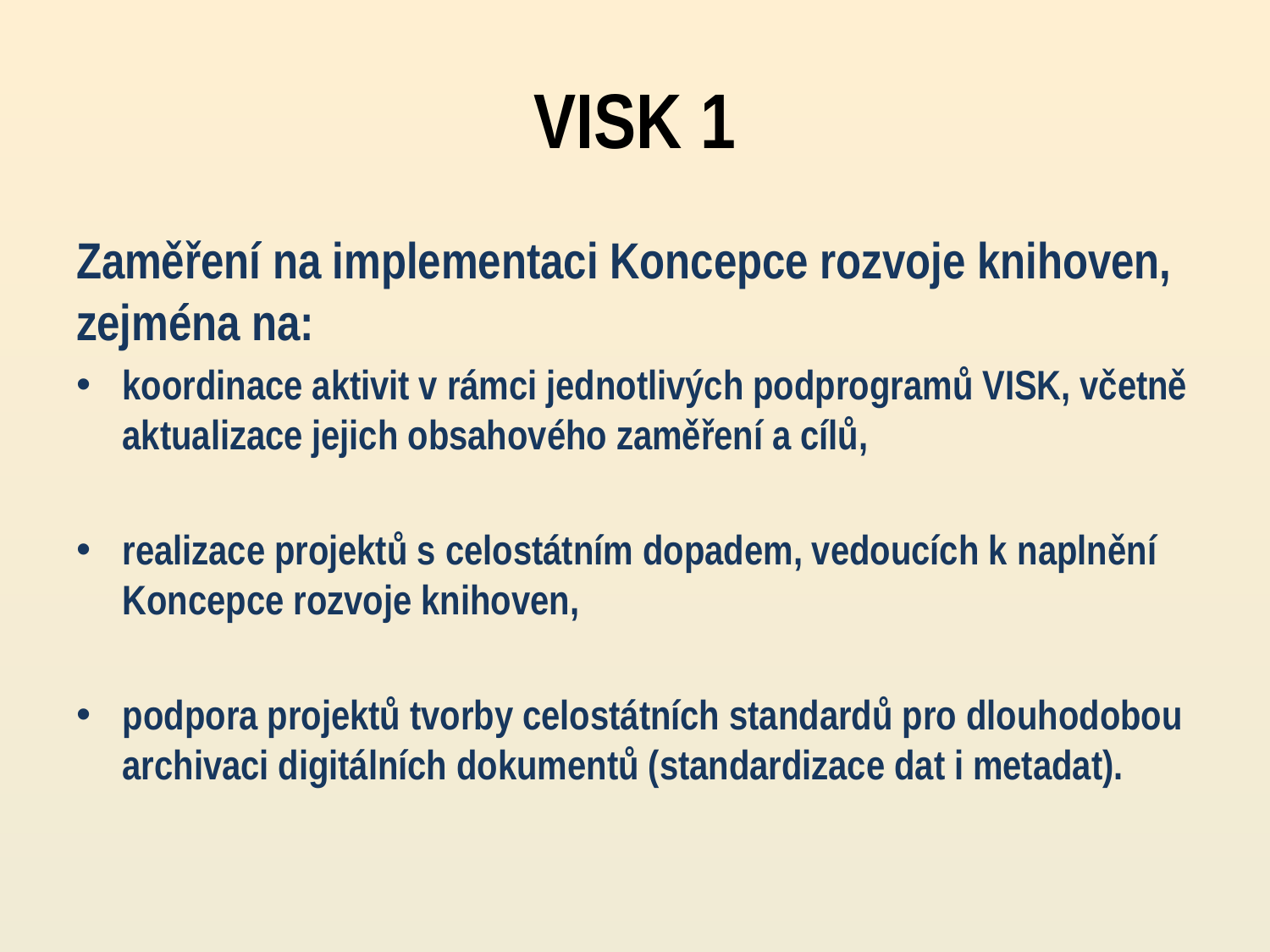

# VISK 1
Zaměření na implementaci Koncepce rozvoje knihoven, zejména na:
koordinace aktivit v rámci jednotlivých podprogramů VISK, včetně aktualizace jejich obsahového zaměření a cílů,

realizace projektů s celostátním dopadem, vedoucích k naplnění Koncepce rozvoje knihoven,

podpora projektů tvorby celostátních standardů pro dlouhodobou archivaci digitálních dokumentů (standardizace dat i metadat).